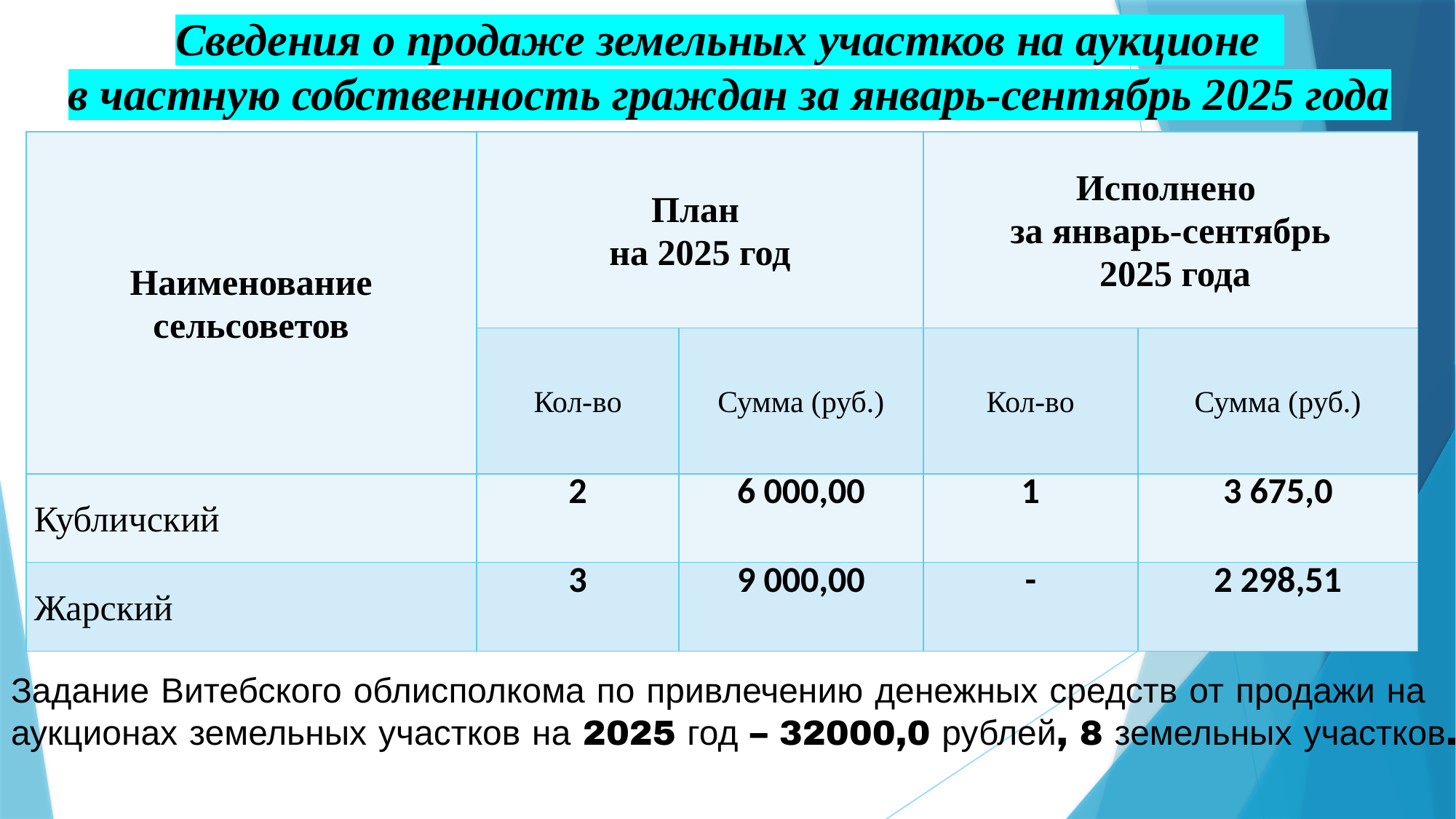

# Сведения о продаже земельных участков на аукционе в частную собственность граждан за январь-сентябрь 2025 года
| Наименование сельсоветов | План на 2025 год |  | Исполнено за январь-сентябрь 2025 года |  |
| --- | --- | --- | --- | --- |
|  | Кол-во | Сумма (руб.) | Кол-во | Сумма (руб.) |
| Кубличский | 2 | 6 000,00 | 1 | 3 675,0 |
| Жарский | 3 | 9 000,00 | - | 2 298,51 |
Задание Витебского облисполкома по привлечению денежных средств от продажи на аукционах земельных участков на 2025 год – 32000,0 рублей, 8 земельных участков.